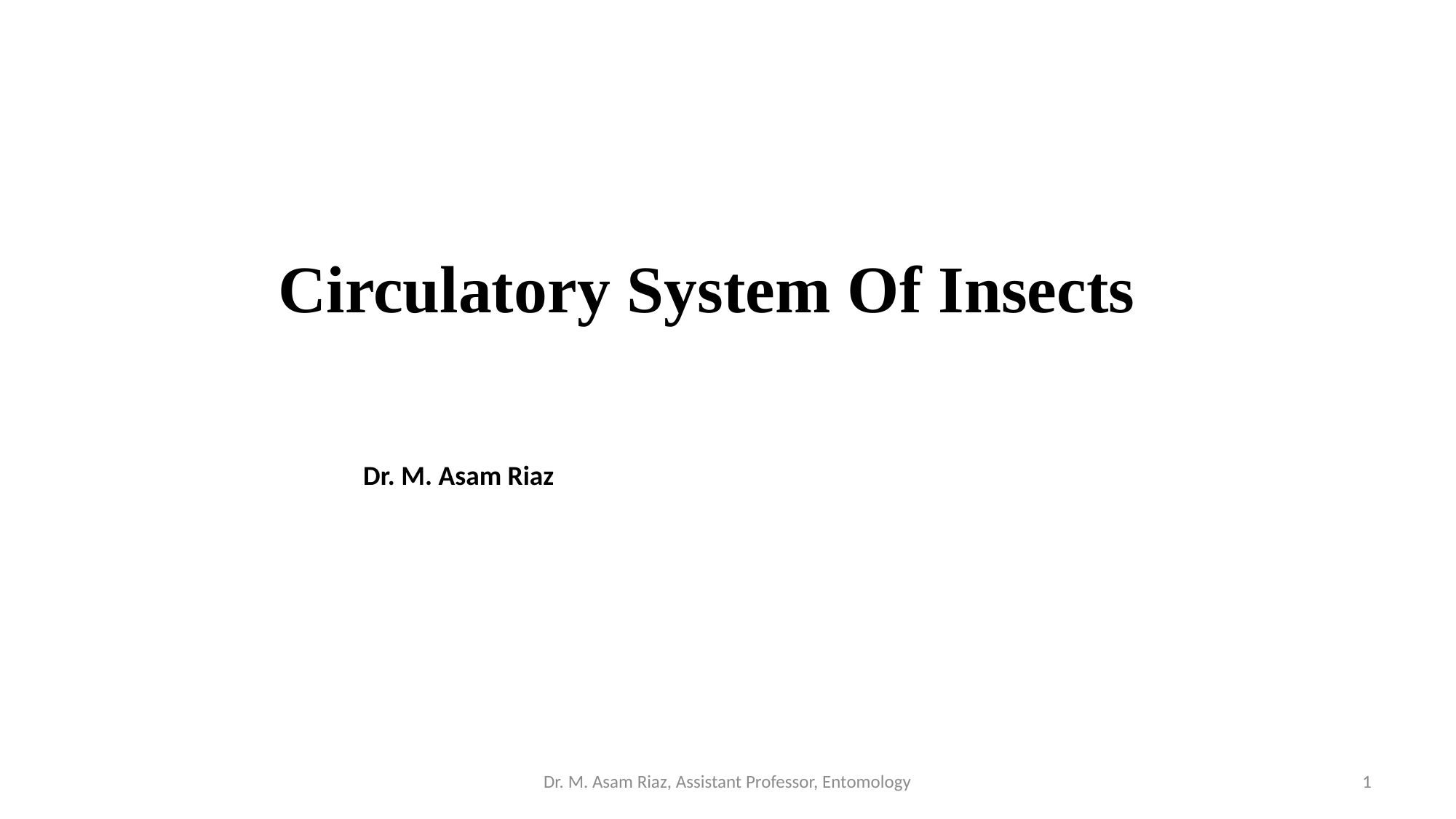

# Circulatory System Of Insects
Dr. M. Asam Riaz
Dr. M. Asam Riaz, Assistant Professor, Entomology
1